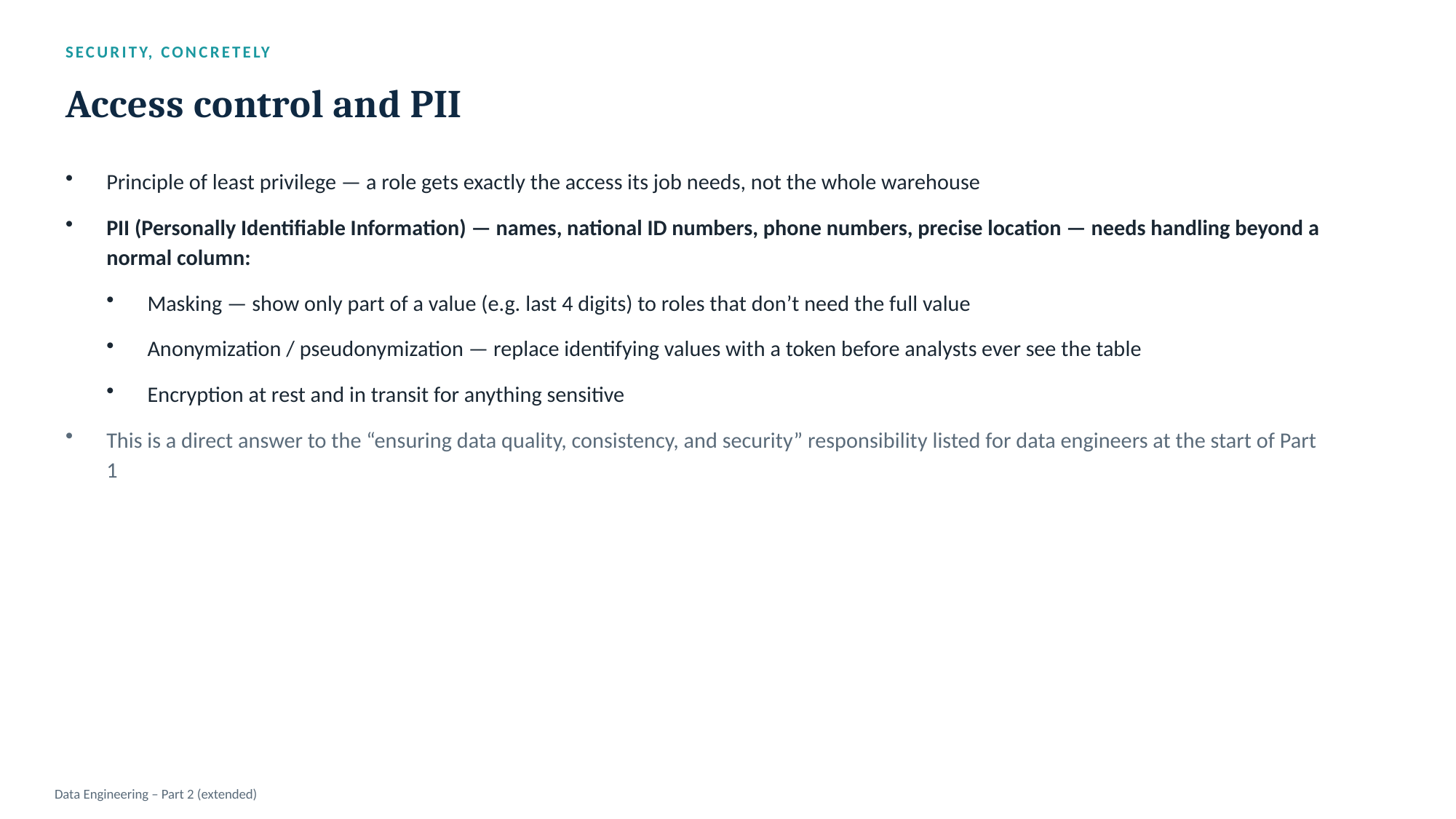

SECURITY, CONCRETELY
Access control and PII
Principle of least privilege — a role gets exactly the access its job needs, not the whole warehouse
PII (Personally Identifiable Information) — names, national ID numbers, phone numbers, precise location — needs handling beyond a normal column:
Masking — show only part of a value (e.g. last 4 digits) to roles that don’t need the full value
Anonymization / pseudonymization — replace identifying values with a token before analysts ever see the table
Encryption at rest and in transit for anything sensitive
This is a direct answer to the “ensuring data quality, consistency, and security” responsibility listed for data engineers at the start of Part 1
Data Engineering – Part 2 (extended)